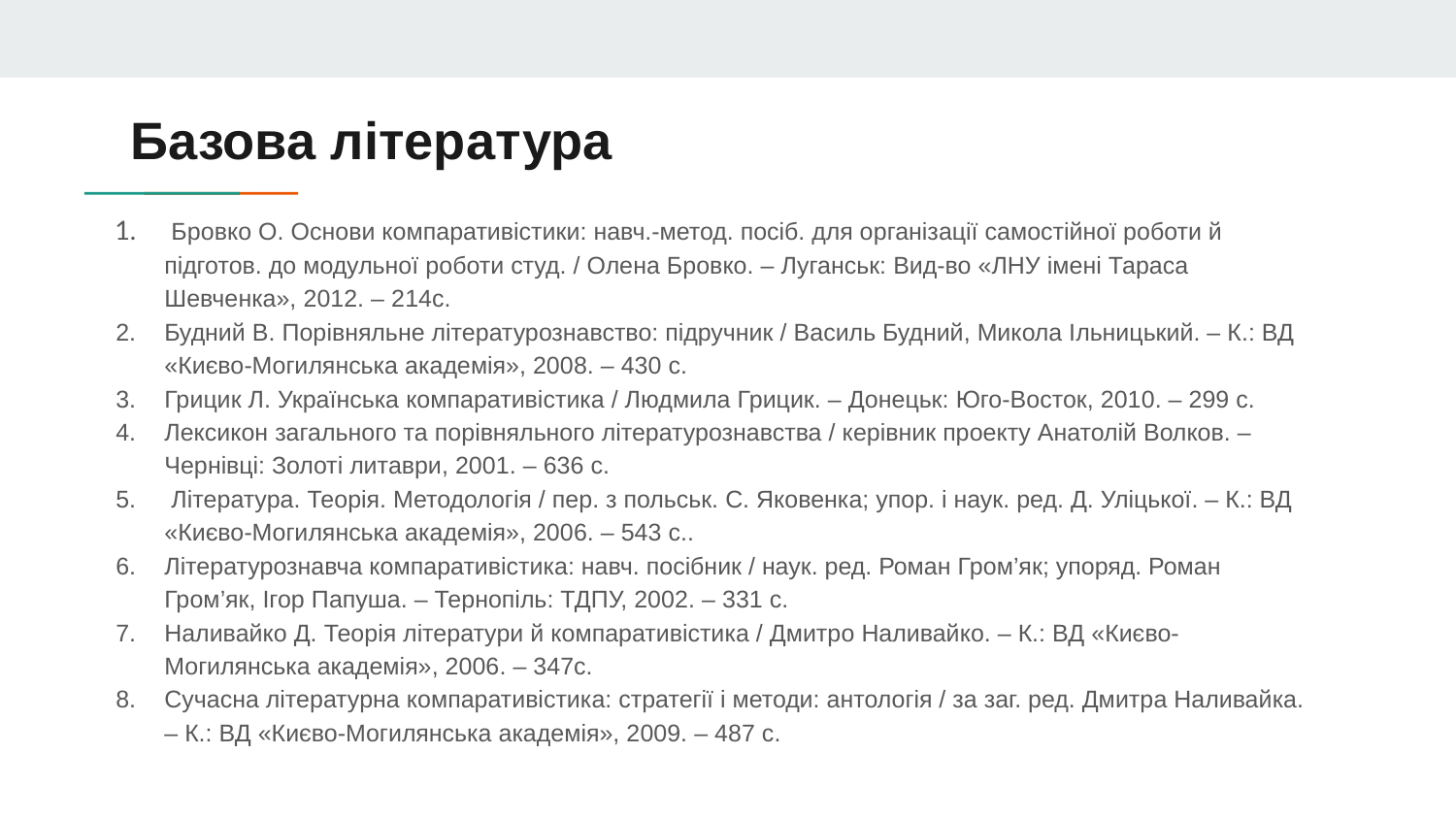

# Базова література
 Бровко О. Основи компаративістики: навч.-метод. посіб. для організації самостійної роботи й підготов. до модульної роботи студ. / Олена Бровко. – Луганськ: Вид-во «ЛНУ імені Тараса Шевченка», 2012. – 214с.
Будний В. Порівняльне літературознавство: підручник / Василь Будний, Микола Ільницький. – К.: ВД «Києво-Могилянська академія», 2008. – 430 с.
Грицик Л. Українська компаративістика / Людмила Грицик. – Донецьк: Юго-Восток, 2010. – 299 с.
Лексикон загального та порівняльного літературознавства / керівник проекту Анатолій Волков. – Чернівці: Золоті литаври, 2001. – 636 с.
 Література. Теорія. Методологія / пер. з польськ. С. Яковенка; упор. і наук. ред. Д. Уліцької. – К.: ВД «Києво-Могилянська академія», 2006. – 543 с..
Літературознавча компаративістика: навч. посібник / наук. ред. Роман Гром’як; упоряд. Роман Гром’як, Ігор Папуша. – Тернопіль: ТДПУ, 2002. – 331 с.
Наливайко Д. Теорія літератури й компаративістика / Дмитро Наливайко. – К.: ВД «Києво-Могилянська академія», 2006. – 347с.
Cучасна літературна компаративістика: стратегії і методи: антологія / за заг. ред. Дмитра Наливайка. – К.: ВД «Києво-Могилянська академія», 2009. – 487 с.